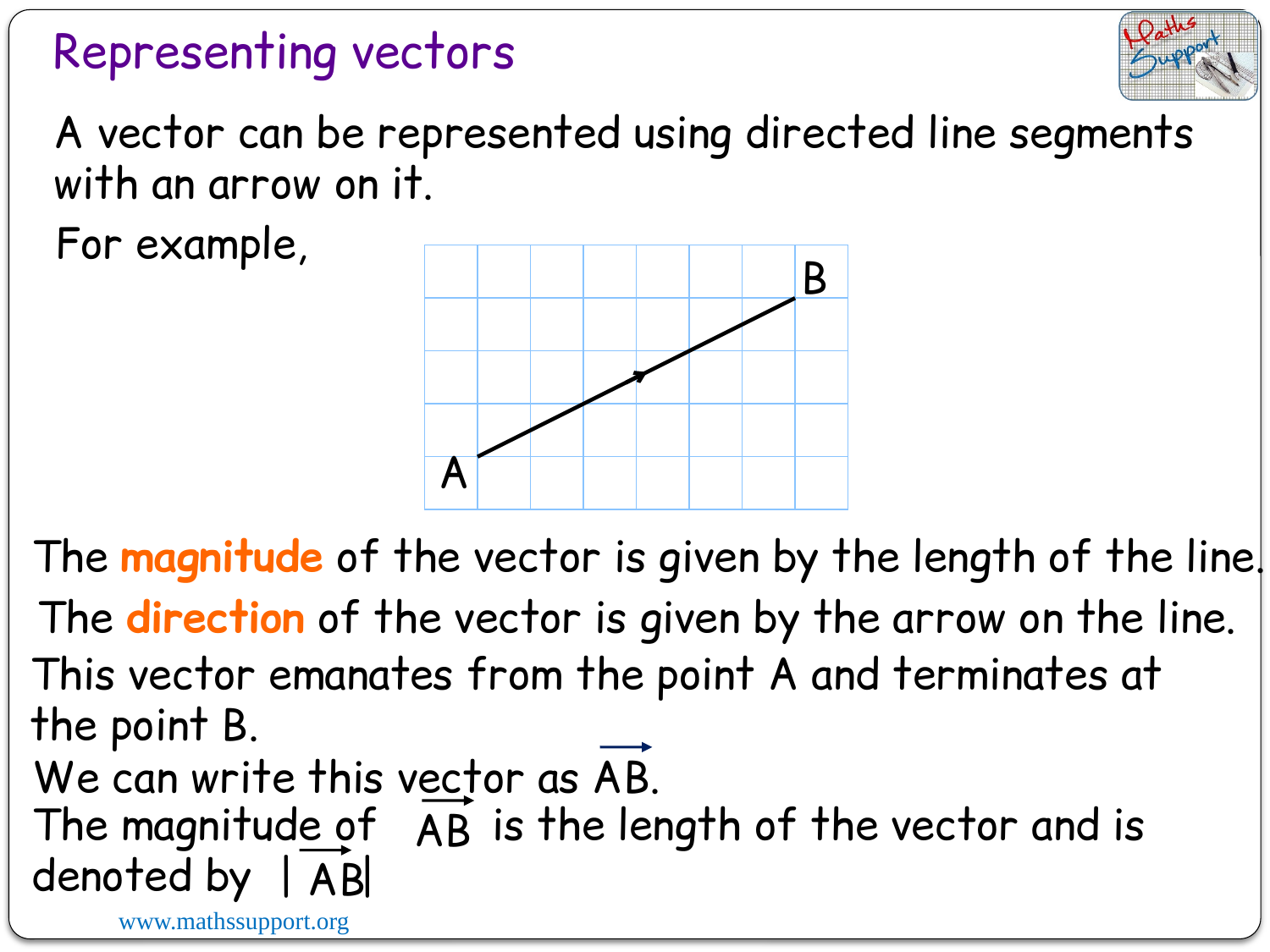

Representing vectors

A vector can be represented using directed line segments with an arrow on it.
For example,
B

A
The magnitude of the vector is given by the length of the line.
The direction of the vector is given by the arrow on the line.
This vector emanates from the point A and terminates at the point B.
We can write this vector as AB.

The magnitude of         is the length of the vector and is denoted by  |     |
AB

AB